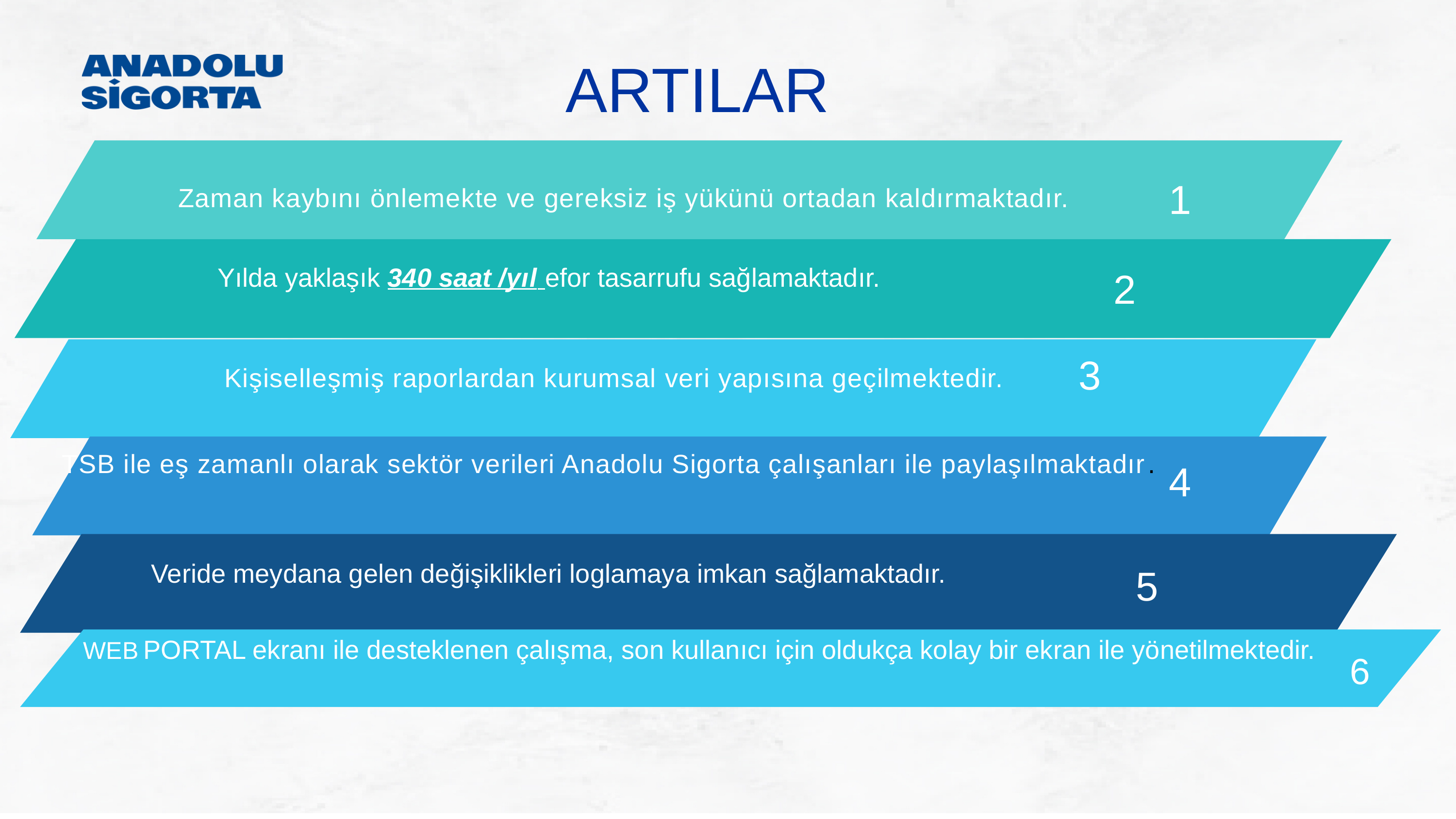

ARTILAR

Zaman kaybını önlemekte ve gereksiz iş yükünü ortadan kaldırmaktadır.
1

Yılda yaklaşık 340 saat /yıl efor tasarrufu sağlamaktadır.
2

Kişiselleşmiş raporlardan kurumsal veri yapısına geçilmektedir.
3
TSB ile eş zamanlı olarak sektör verileri Anadolu Sigorta çalışanları ile paylaşılmaktadır.

4

Veride meydana gelen değişiklikleri loglamaya imkan sağlamaktadır.
5

           WEB PORTAL ekranı ile desteklenen çalışma, son kullanıcı için oldukça kolay bir ekran ile yönetilmektedir.
6